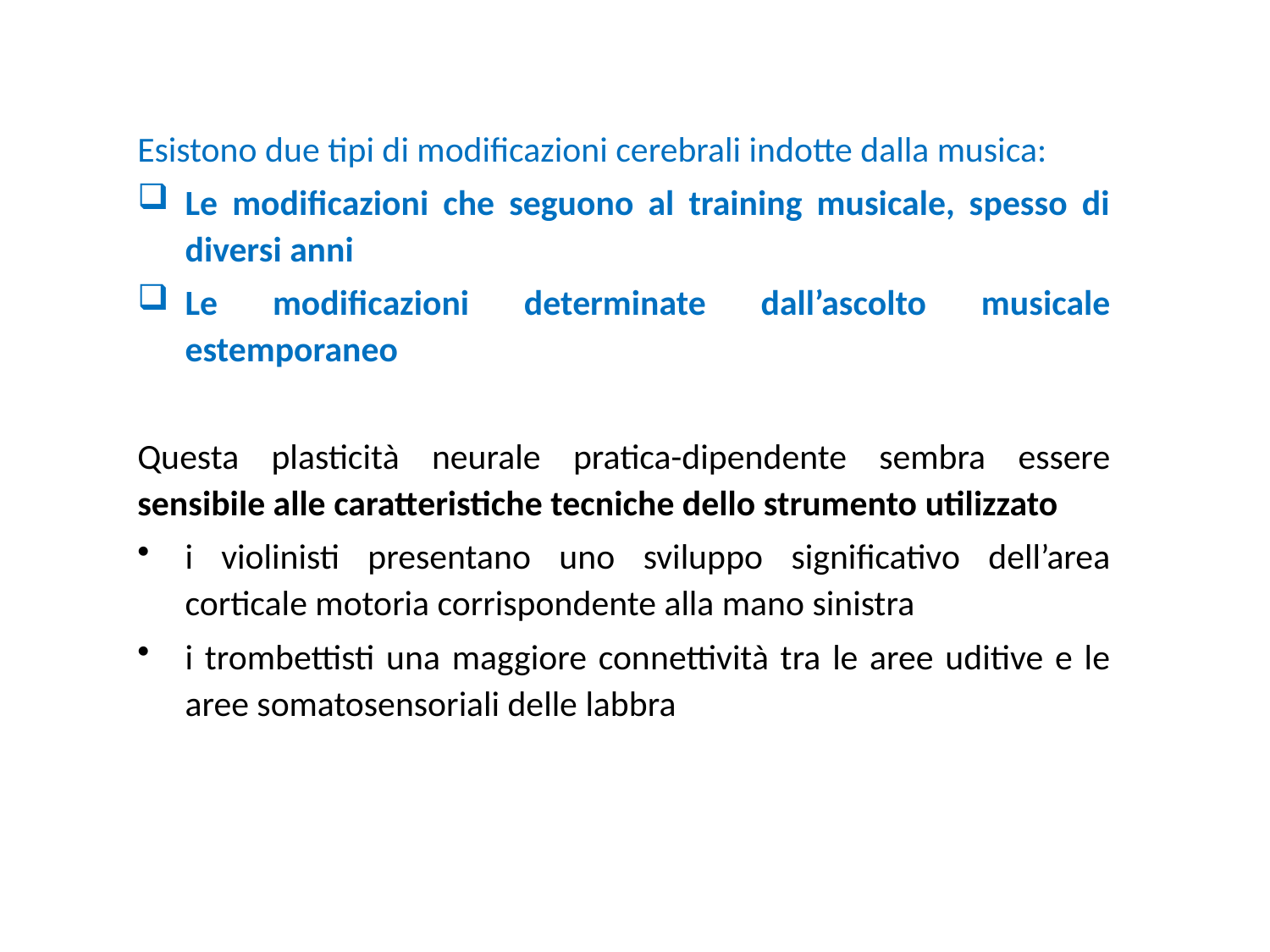

Esistono due tipi di modificazioni cerebrali indotte dalla musica:
Le modificazioni che seguono al training musicale, spesso di diversi anni
Le modificazioni determinate dall’ascolto musicale estemporaneo

Questa plasticità neurale pratica-dipendente sembra essere sensibile alle caratteristiche tecniche dello strumento utilizzato
i violinisti presentano uno sviluppo significativo dell’area corticale motoria corrispondente alla mano sinistra
i trombettisti una maggiore connettività tra le aree uditive e le aree somatosensoriali delle labbra